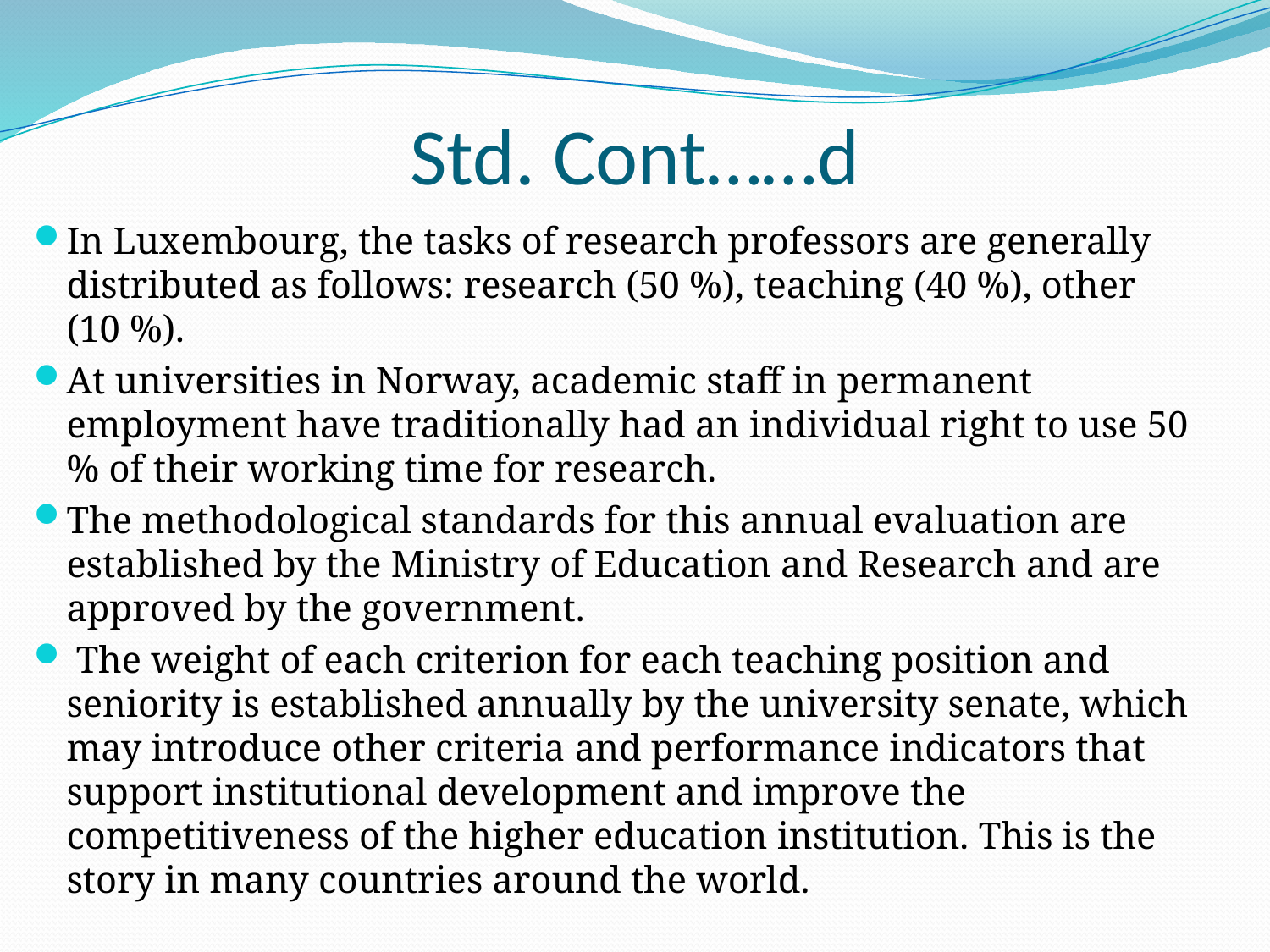

# Std. Cont……d
In Luxembourg, the tasks of research professors are generally distributed as follows: research (50 %), teaching (40 %), other (10 %).
At universities in Norway, academic staff in permanent employment have traditionally had an individual right to use 50 % of their working time for research.
The methodological standards for this annual evaluation are established by the Ministry of Education and Research and are approved by the government.
 The weight of each criterion for each teaching position and seniority is established annually by the university senate, which may introduce other criteria and performance indicators that support institutional development and improve the competitiveness of the higher education institution. This is the story in many countries around the world.